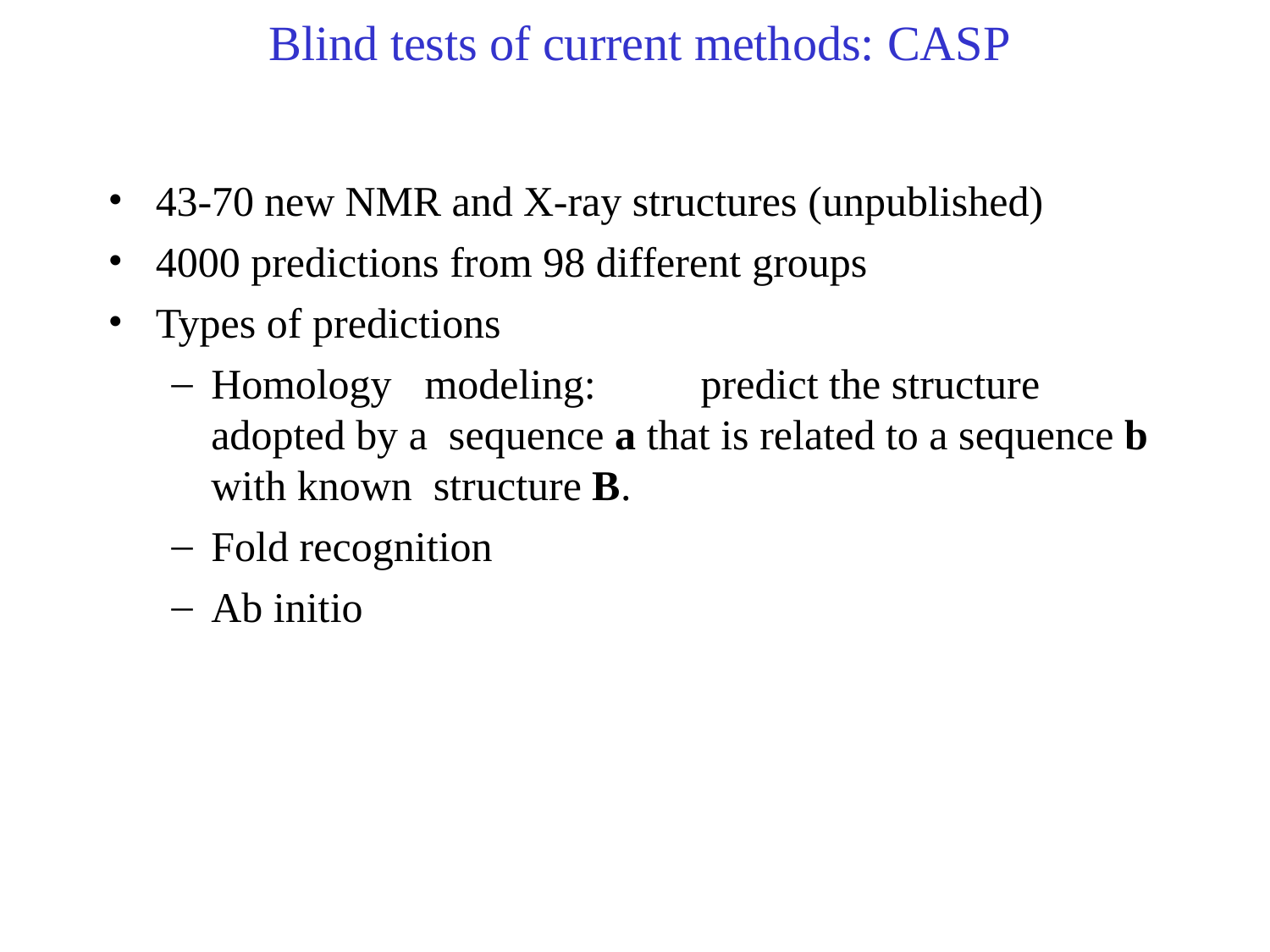

# Blind tests of current methods: CASP
43-70 new NMR and X-ray structures (unpublished)
4000 predictions from 98 different groups
Types of predictions
Homology   modeling:	predict the structure adopted by a  sequence a that is related to a sequence b with known  structure B.
Fold recognition
Ab initio